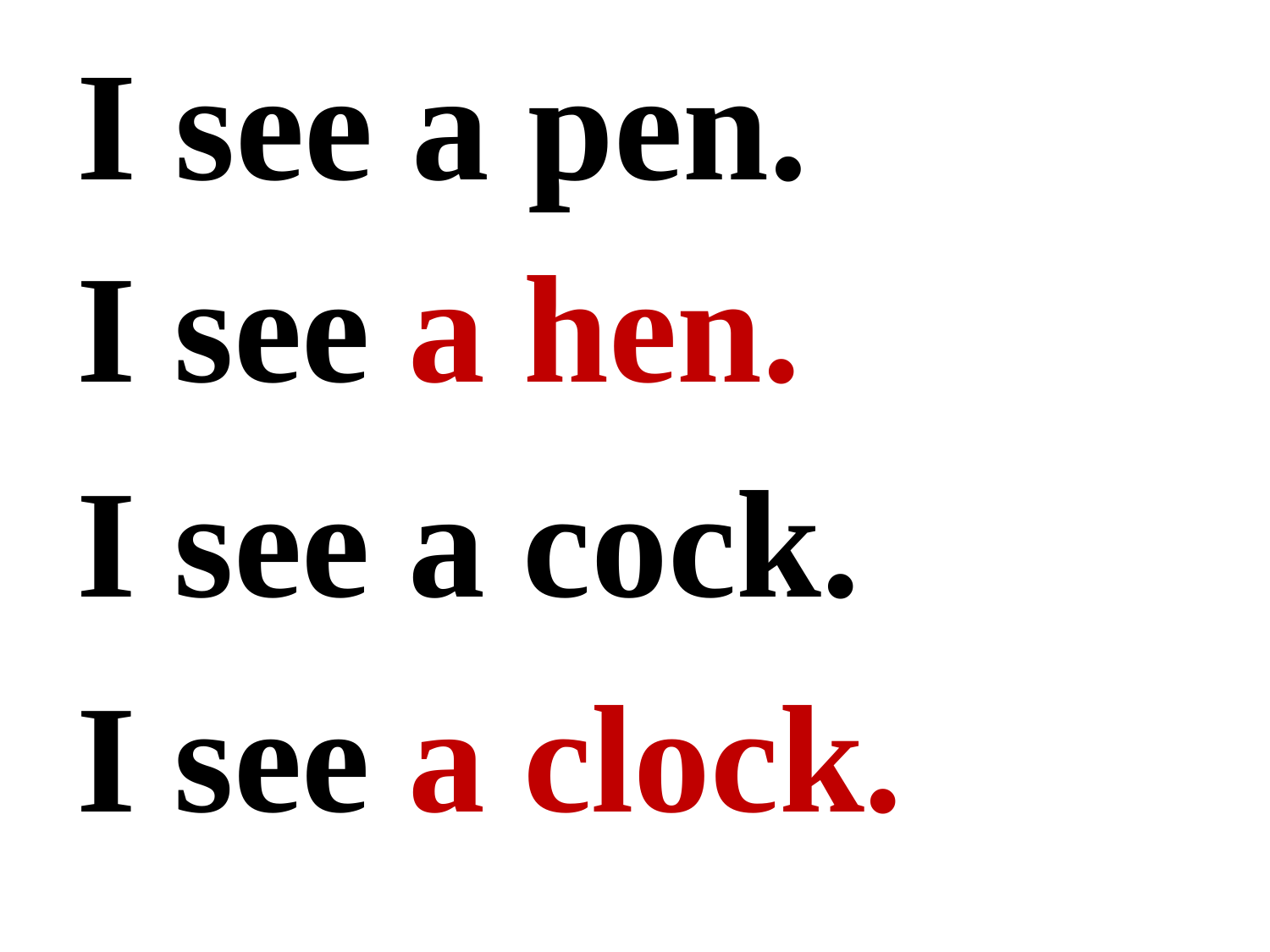

# I see a pen.
I see a hen.
I see a cock.
I see a clock.